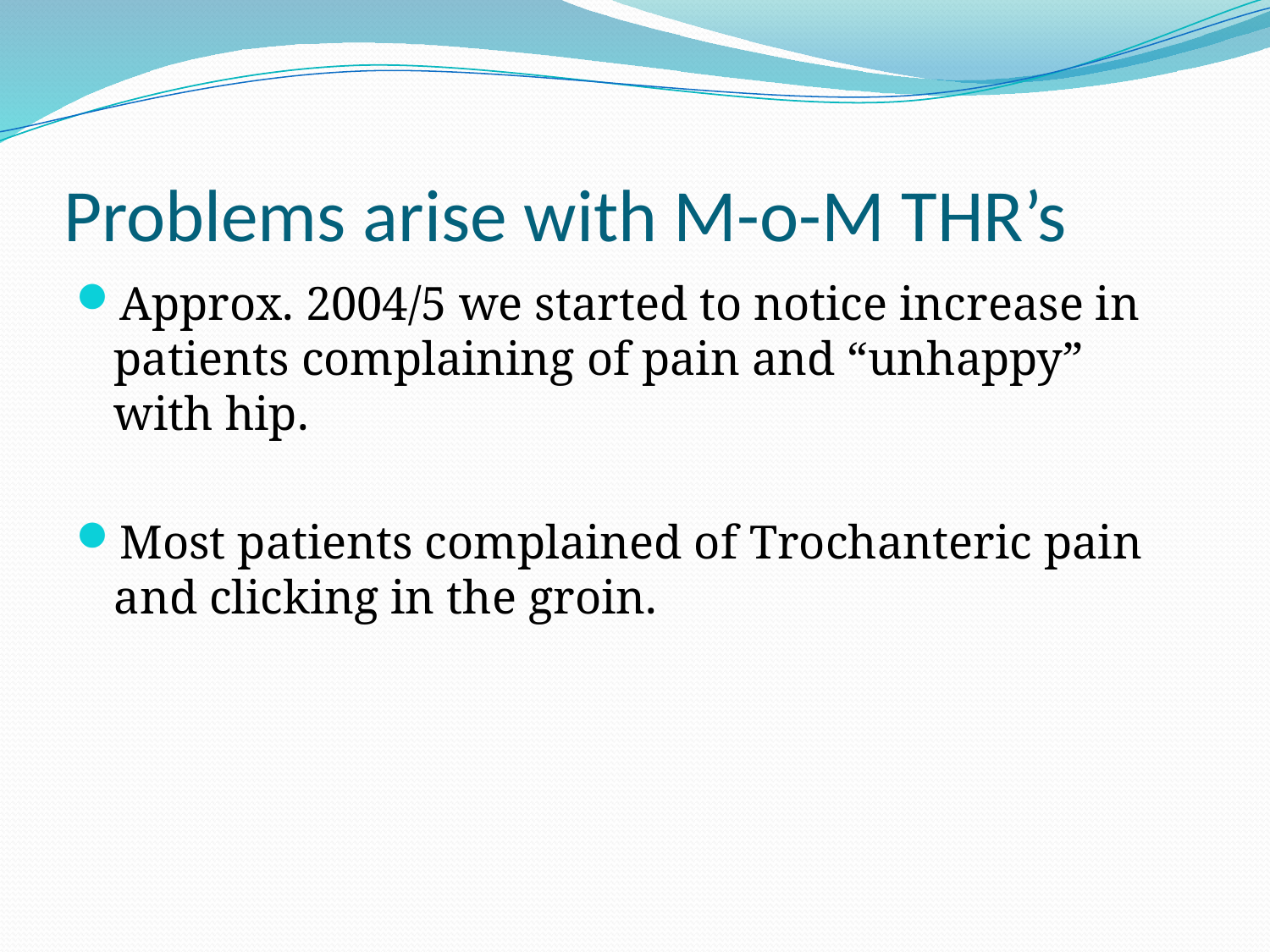

# Problems arise with M-o-M THR’s
Approx. 2004/5 we started to notice increase in patients complaining of pain and “unhappy” with hip.

Most patients complained of Trochanteric pain and clicking in the groin.